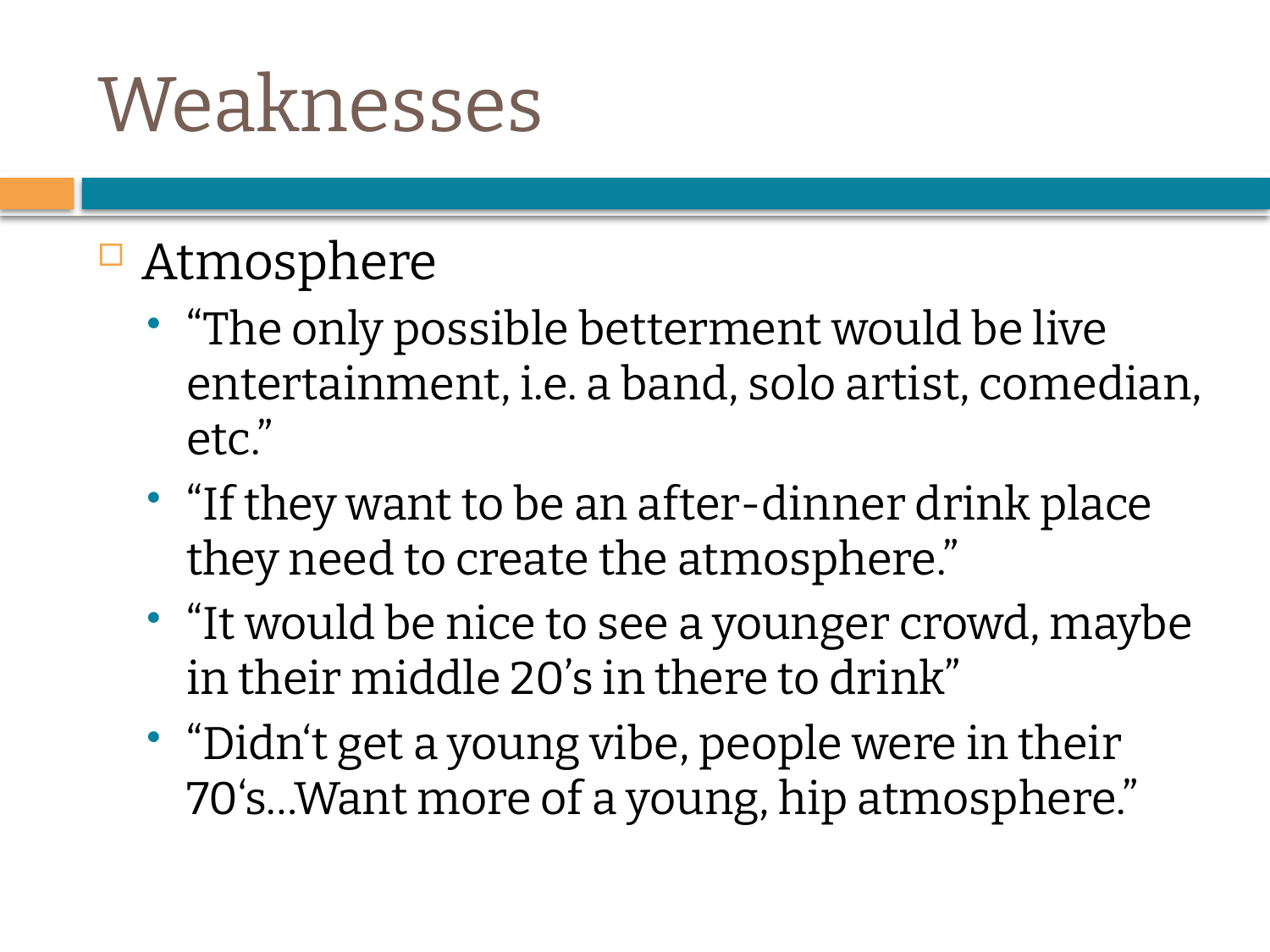

# Weaknesses
Atmosphere
“The only possible betterment would be live entertainment, i.e. a band, solo artist, comedian, etc.”
“If they want to be an after-dinner drink place they need to create the atmosphere.”
“It would be nice to see a younger crowd, maybe in their middle 20’s in there to drink”
“Didn‘t get a young vibe, people were in their 70‘s…Want more of a young, hip atmosphere.”